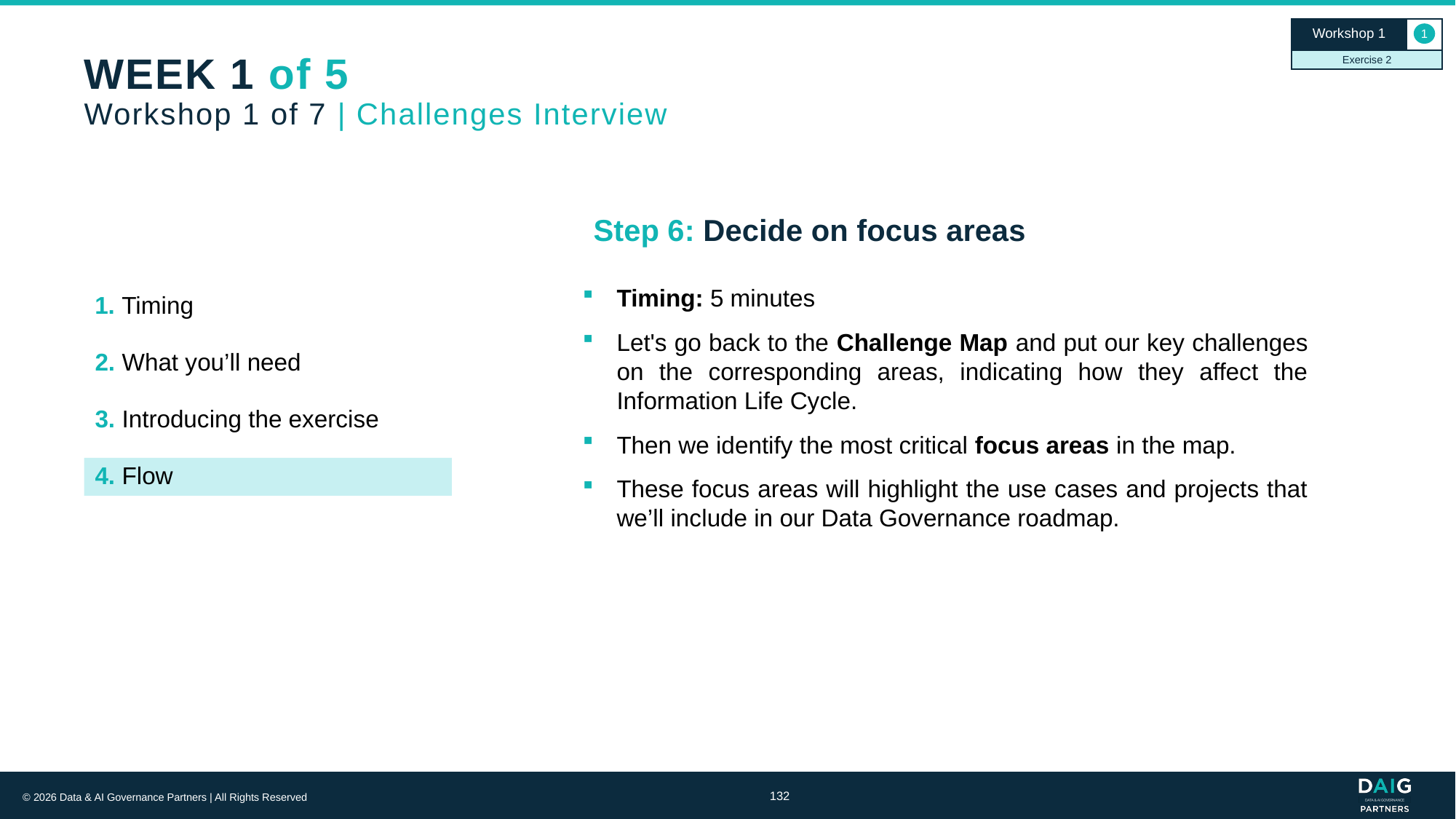

Workshop 1

1
Exercise 2
# WEEK 1 of 5 Workshop 1 of 7 | Challenges Interview
Step 6: Decide on focus areas
Timing: 5 minutes
Let's go back to the Challenge Map and put our key challenges on the corresponding areas, indicating how they affect the Information Life Cycle.
Then we identify the most critical focus areas in the map.
These focus areas will highlight the use cases and projects that we’ll include in our Data Governance roadmap.
1. Timing
2. What you’ll need
3. Introducing the exercise
4. Flow
132
© 2026 Data & AI Governance Partners | All Rights Reserved